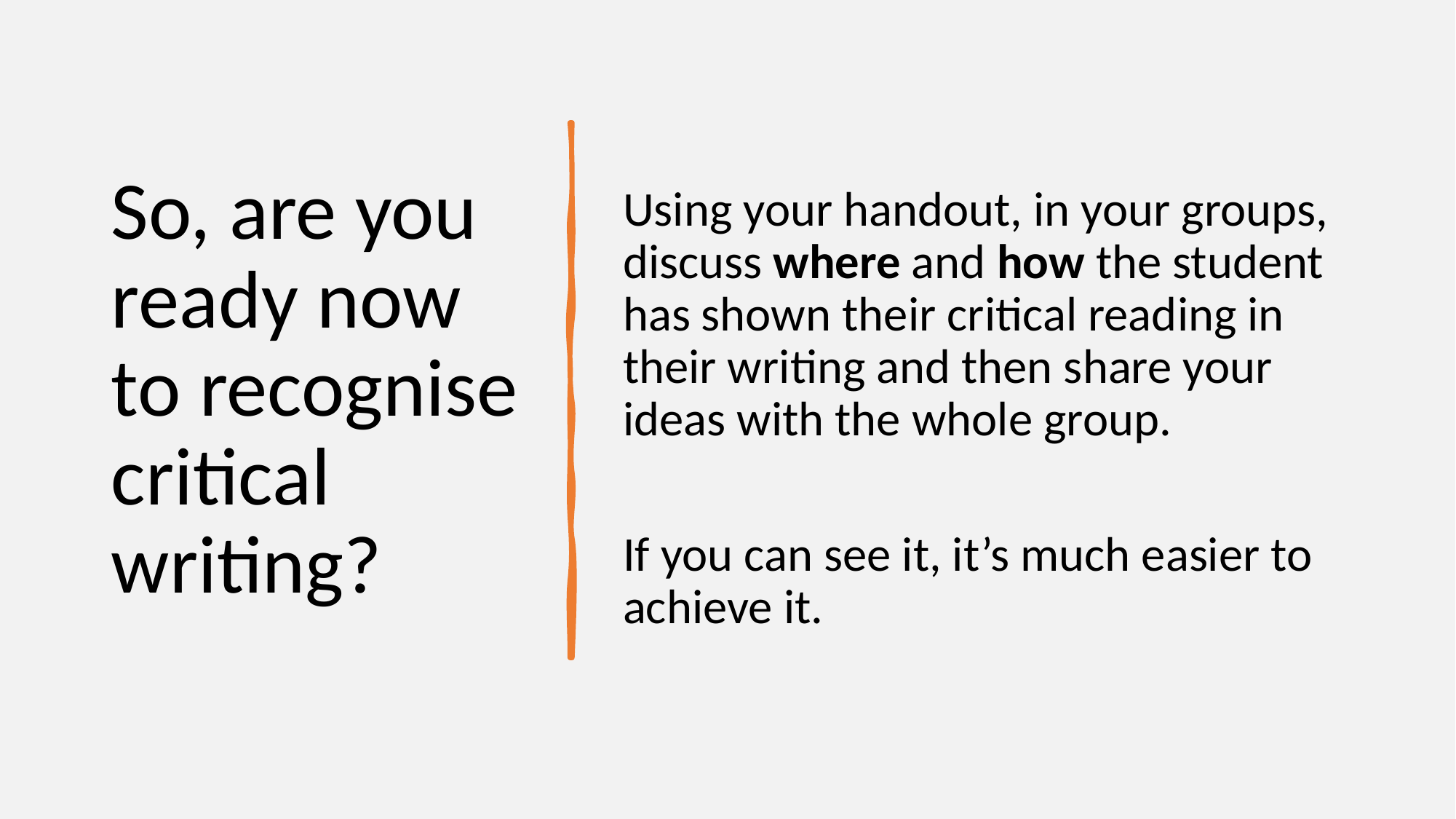

# So, are you ready now to recognise critical writing?
Using your handout, in your groups, discuss where and how the student has shown their critical reading in their writing and then share your ideas with the whole group.

If you can see it, it’s much easier to achieve it.